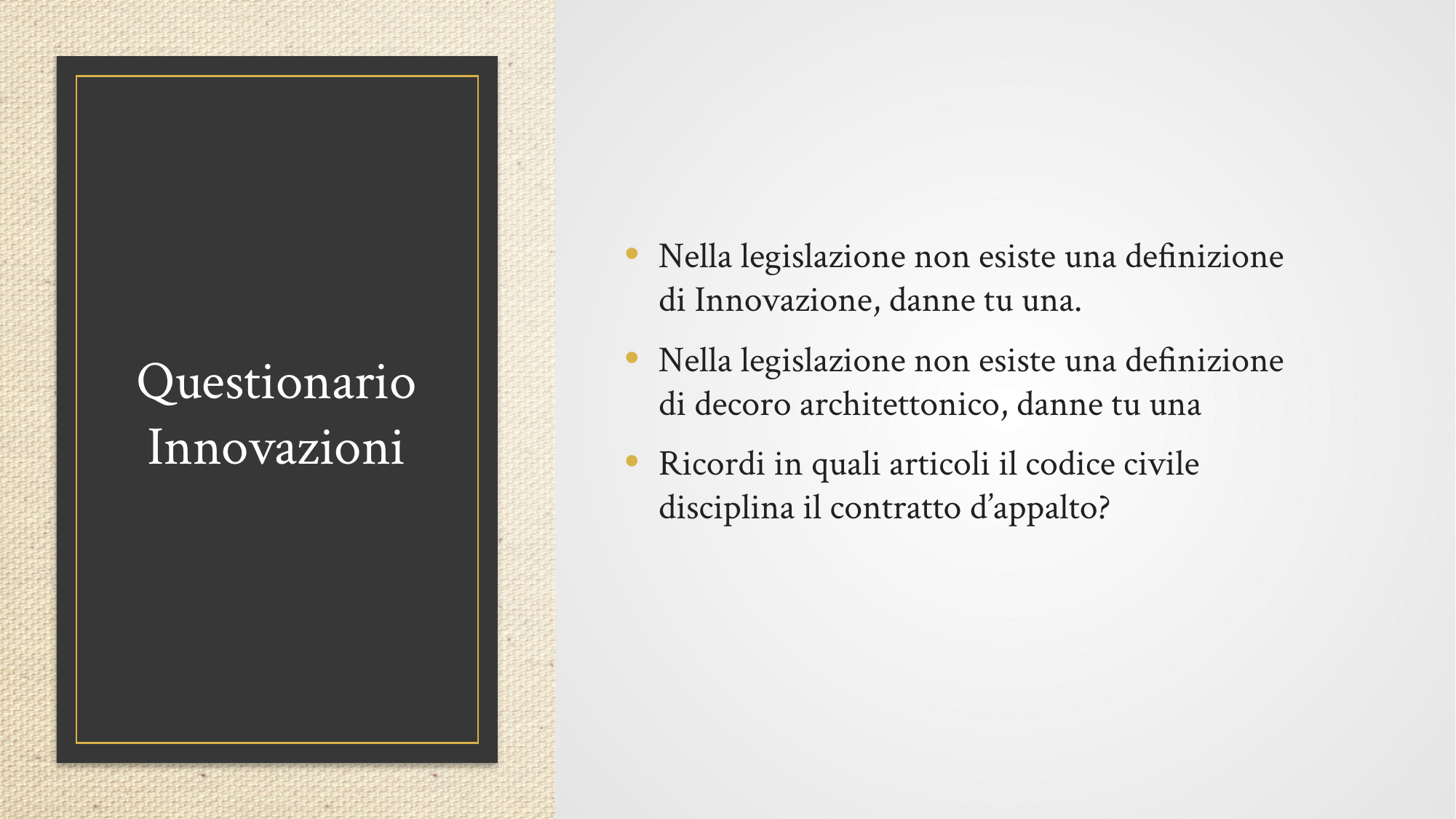

Nella legislazione non esiste una definizione di Innovazione, danne tu una.
Nella legislazione non esiste una definizione di decoro architettonico, danne tu una
Ricordi in quali articoli il codice civile disciplina il contratto d’appalto?

# Questionario Innovazioni